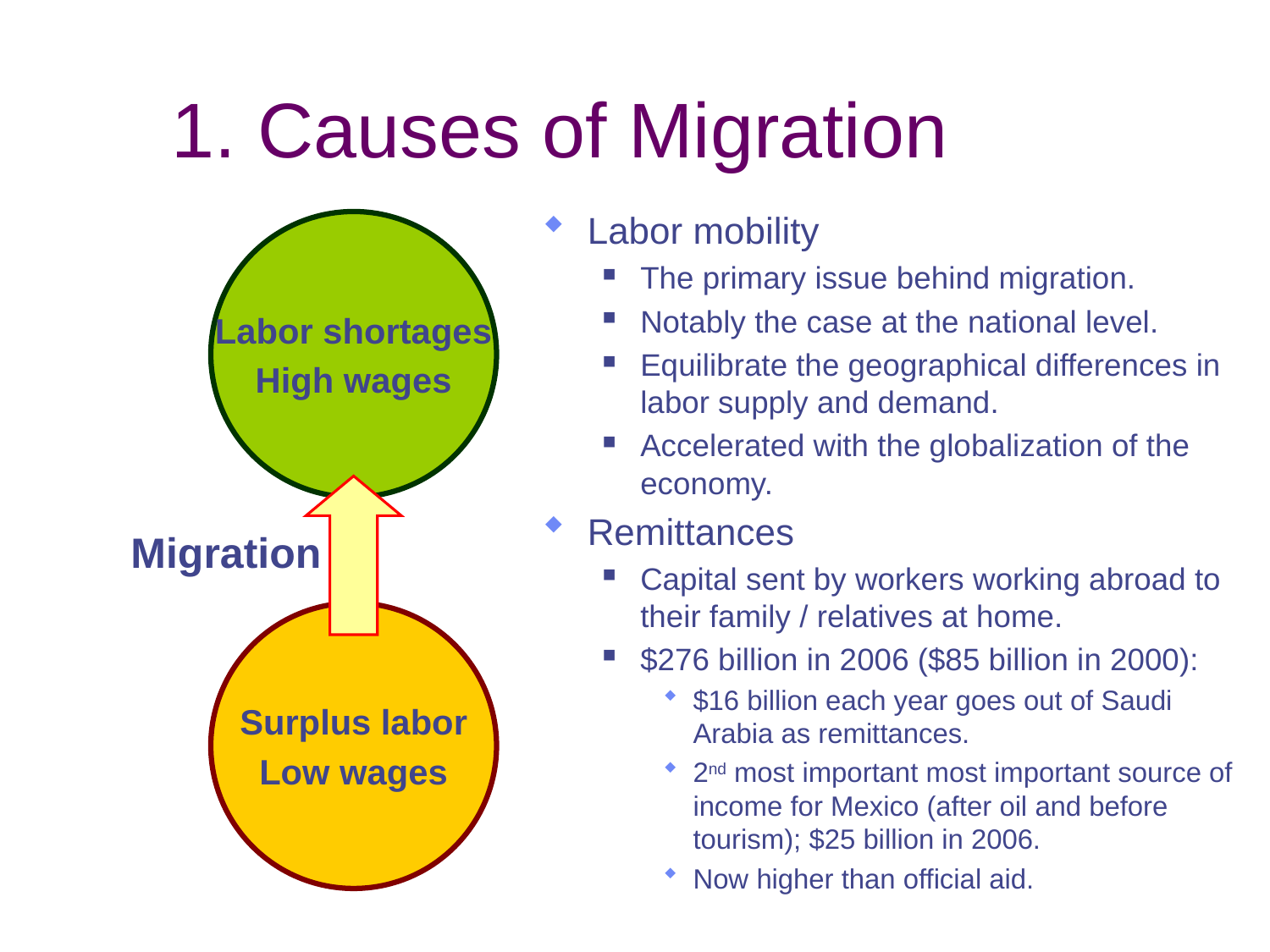

# 1. Causes of Migration
Labor mobility
The primary issue behind migration.
Notably the case at the national level.
Equilibrate the geographical differences in labor supply and demand.
Accelerated with the globalization of the economy.
Remittances
Capital sent by workers working abroad to their family / relatives at home.
$276 billion in 2006 ($85 billion in 2000):
$16 billion each year goes out of Saudi Arabia as remittances.
2nd most important most important source of income for Mexico (after oil and before tourism); $25 billion in 2006.
Now higher than official aid.
Labor shortages
High wages

Migration
Surplus labor
Low wages